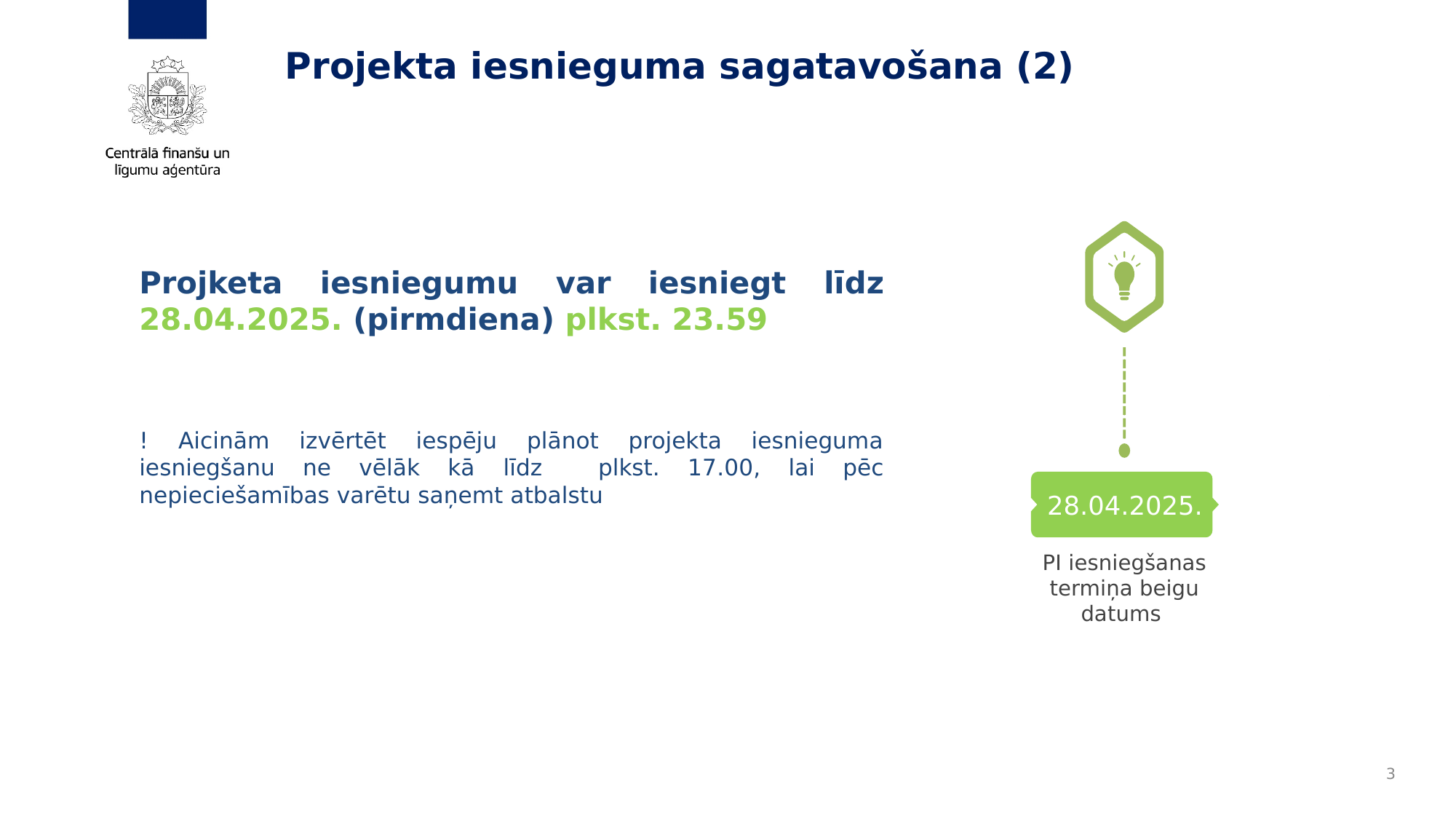

# Projekta iesnieguma sagatavošana (2)

28.04.2025.
PI iesniegšanas termiņa beigu datums

Projketa iesniegumu var iesniegt līdz 28.04.2025. (pirmdiena) plkst. 23.59

! Aicinām izvērtēt iespēju plānot projekta iesnieguma iesniegšanu ne vēlāk kā līdz  plkst. 17.00, lai pēc nepieciešamības varētu saņemt atbalstu
3